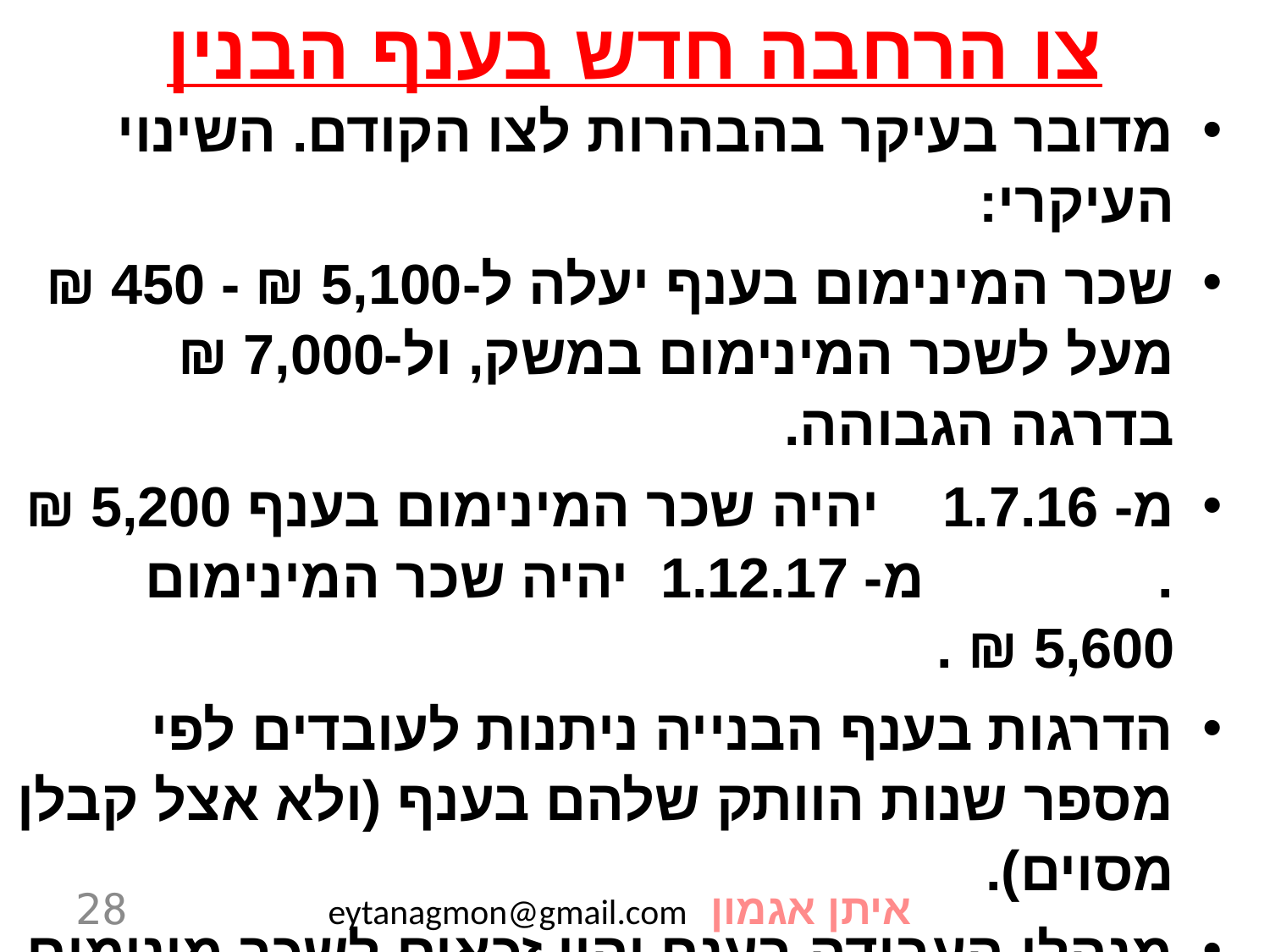

# צו הרחבה חדש בענף הבנין
מדובר בעיקר בהבהרות לצו הקודם. השינוי העיקרי:
שכר המינימום בענף יעלה ל-5,100 ₪ - 450 ₪  מעל לשכר המינימום במשק, ול-7,000 ₪   בדרגה הגבוהה.
מ- 1.7.16    יהיה שכר המינימום בענף 5,200 ₪ .               מ- 1.12.17  יהיה שכר המינימום 5,600 ₪ .
הדרגות בענף הבנייה ניתנות לעובדים לפי מספר שנות הוותק שלהם בענף (ולא אצל קבלן מסוים).
מנהלי העבודה בענף יהיו זכאים לשכר מינימום התחלתי של 10,000 ₪   תוך שנתיים ממועד תחולת ההסכם.
הצו חל גם על קבלני שיפוצים.

28
איתן אגמון  eytanagmon@gmail.com